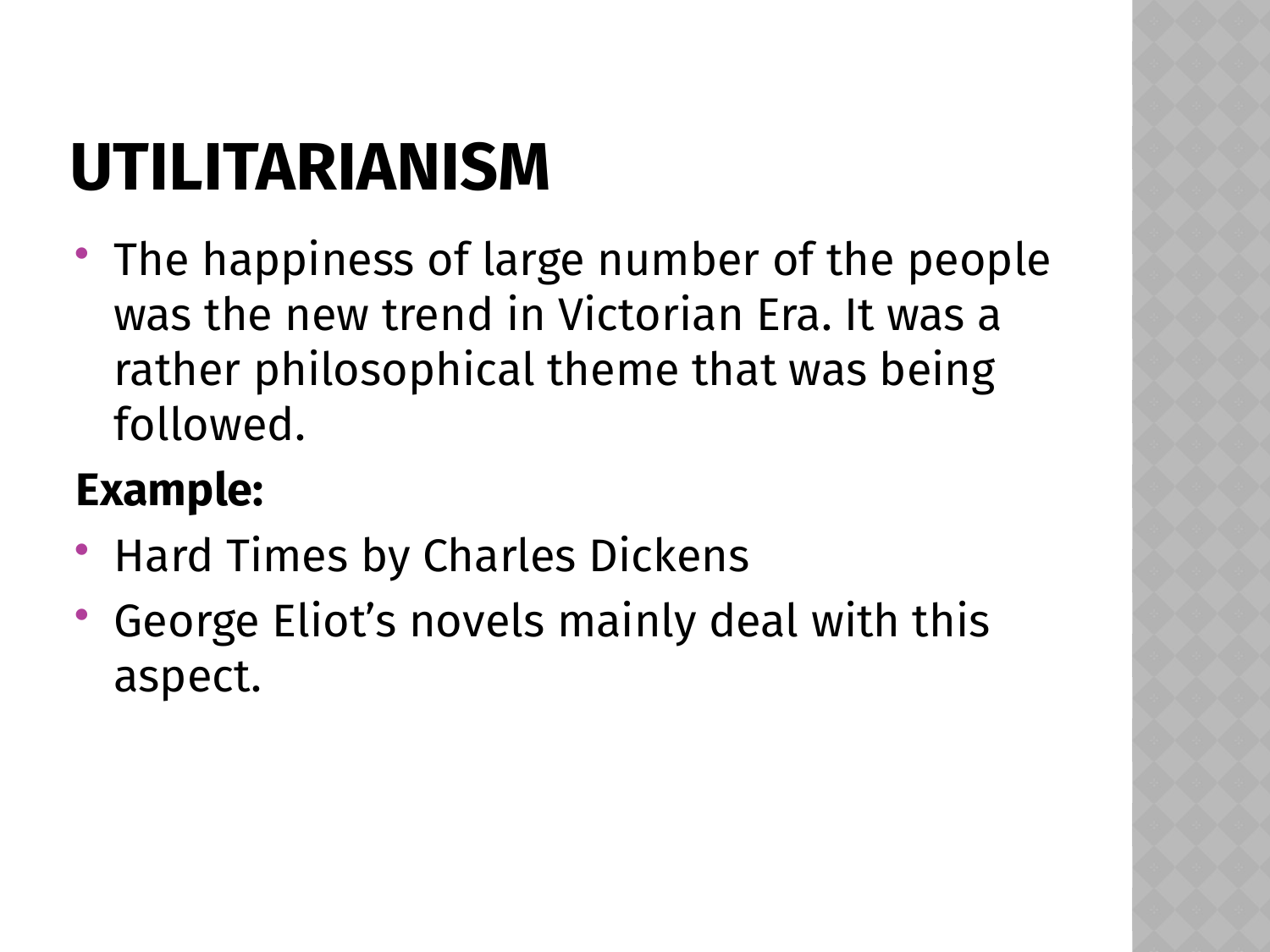

# Utilitarianism
The happiness of large number of the people was the new trend in Victorian Era. It was a rather philosophical theme that was being followed.
Example:
Hard Times by Charles Dickens
George Eliot’s novels mainly deal with this aspect.